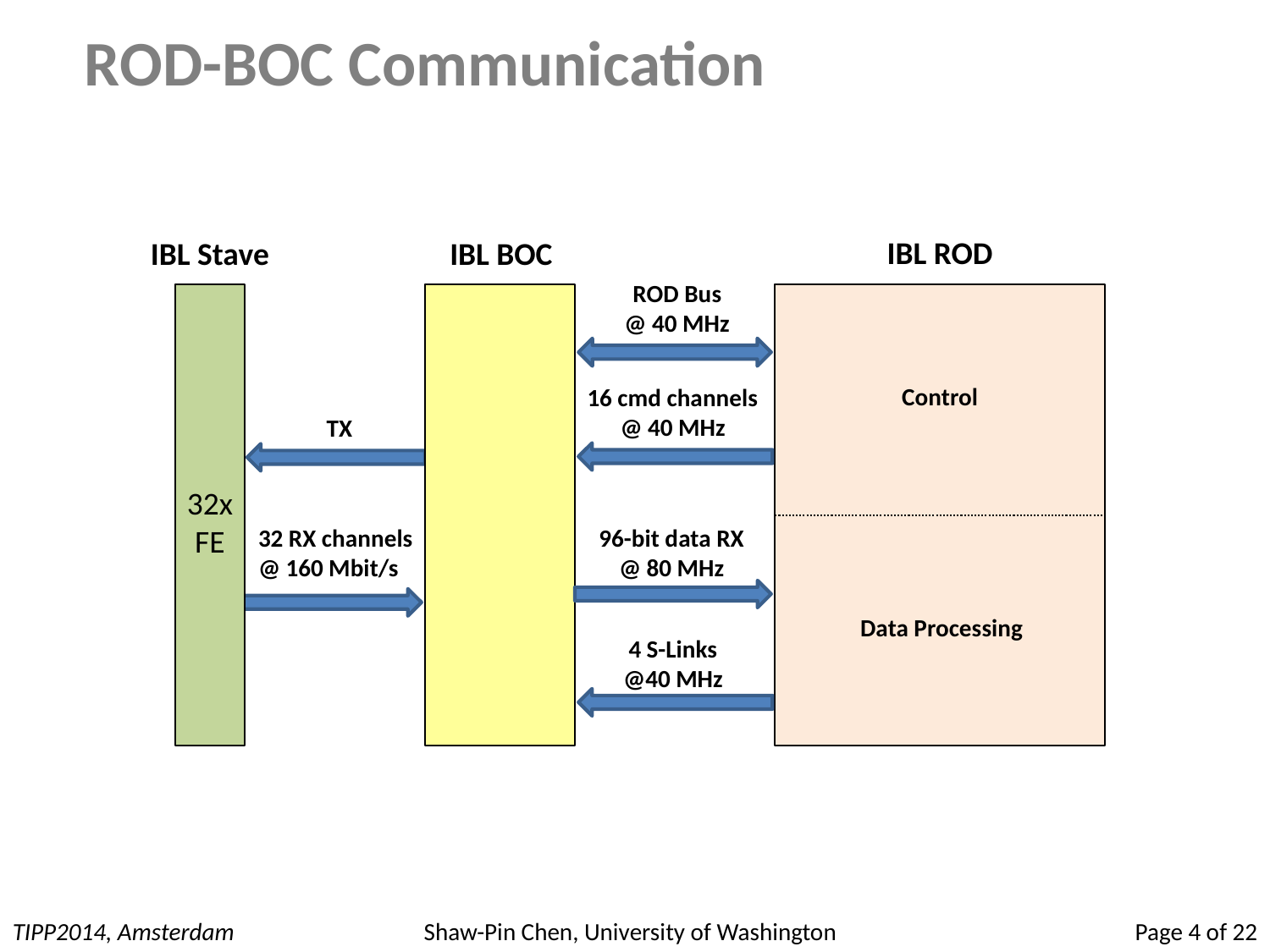

# ROD-BOC Communication
IBL ROD
IBL Stave
IBL BOC
ROD Bus
@ 40 MHz

Control
16 cmd channels
@ 40 MHz
TX

32x
FE

32 RX channels
@ 160 Mbit/s
96-bit data RX
@ 80 MHz

Data Processing
4 S-Links
@40 MHz

Shaw-Pin Chen, University of Washington
Page 4 of 22
TIPP2014, Amsterdam